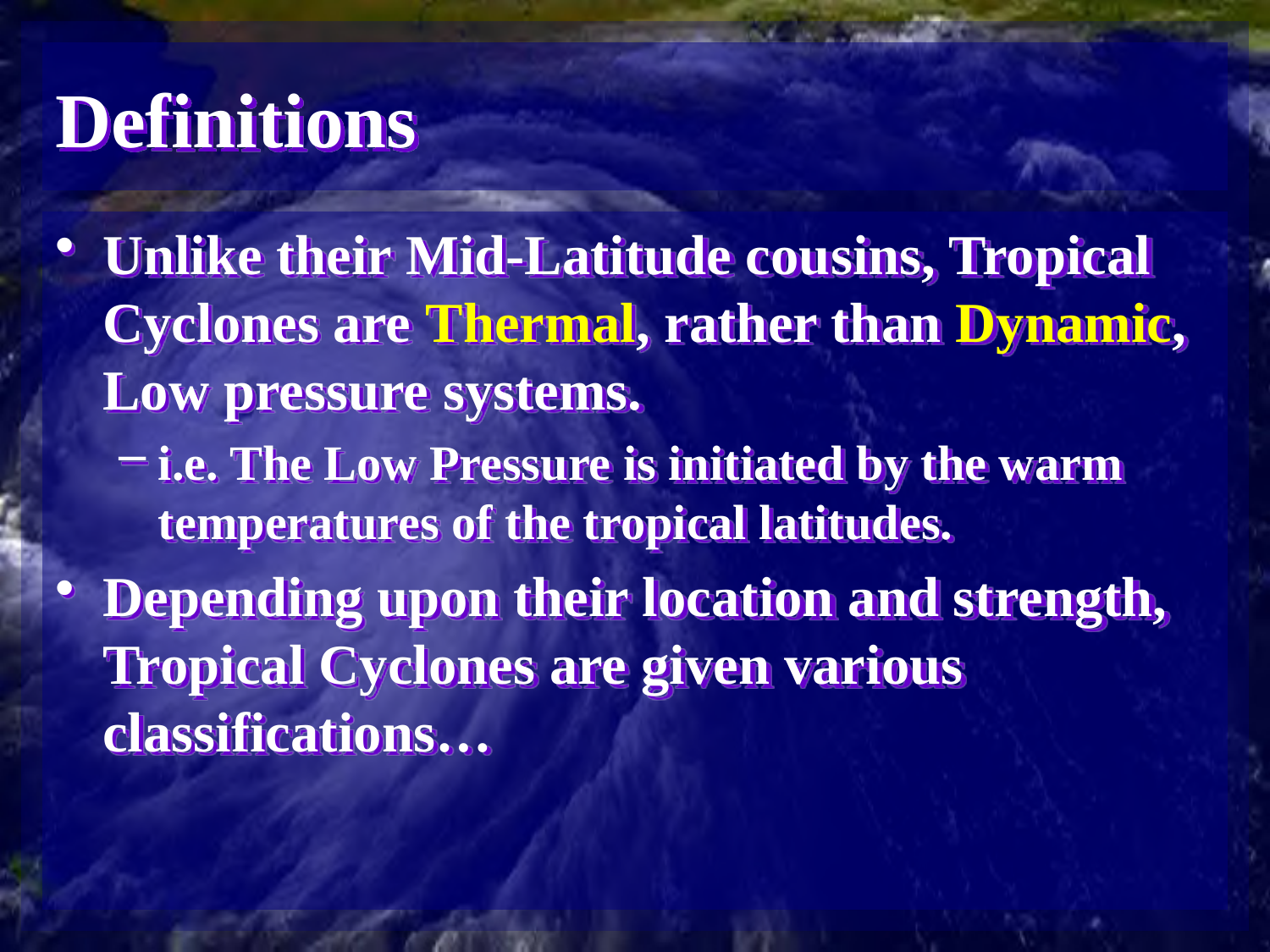

# Definitions
Unlike their Mid-Latitude cousins, Tropical Cyclones are Thermal, rather than Dynamic, Low pressure systems.
i.e. The Low Pressure is initiated by the warm temperatures of the tropical latitudes.
Depending upon their location and strength, Tropical Cyclones are given various classifications…